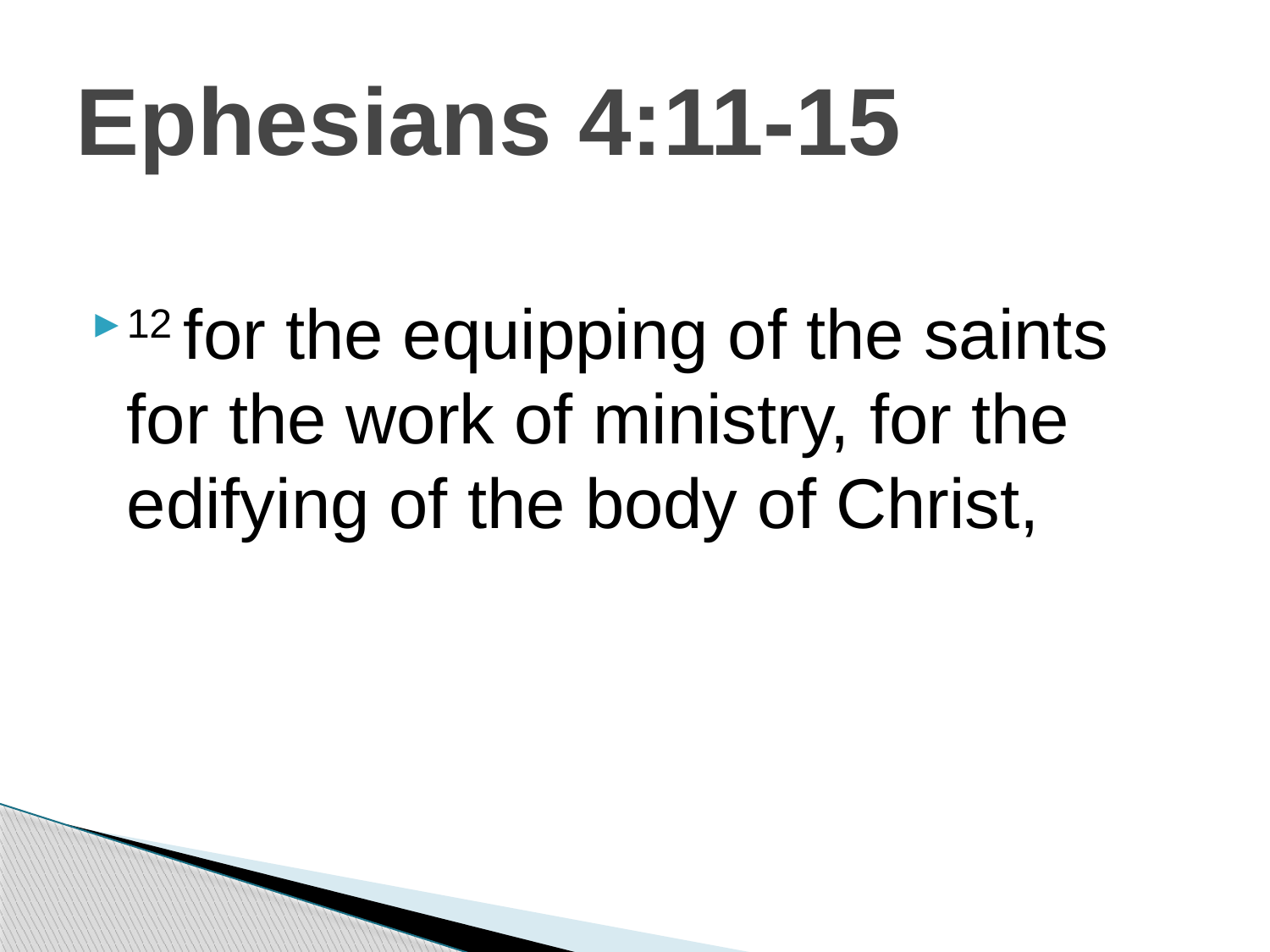

# Ephesians 4:11-15

12 for the equipping of the saints for the work of ministry, for the edifying of the body of Christ,